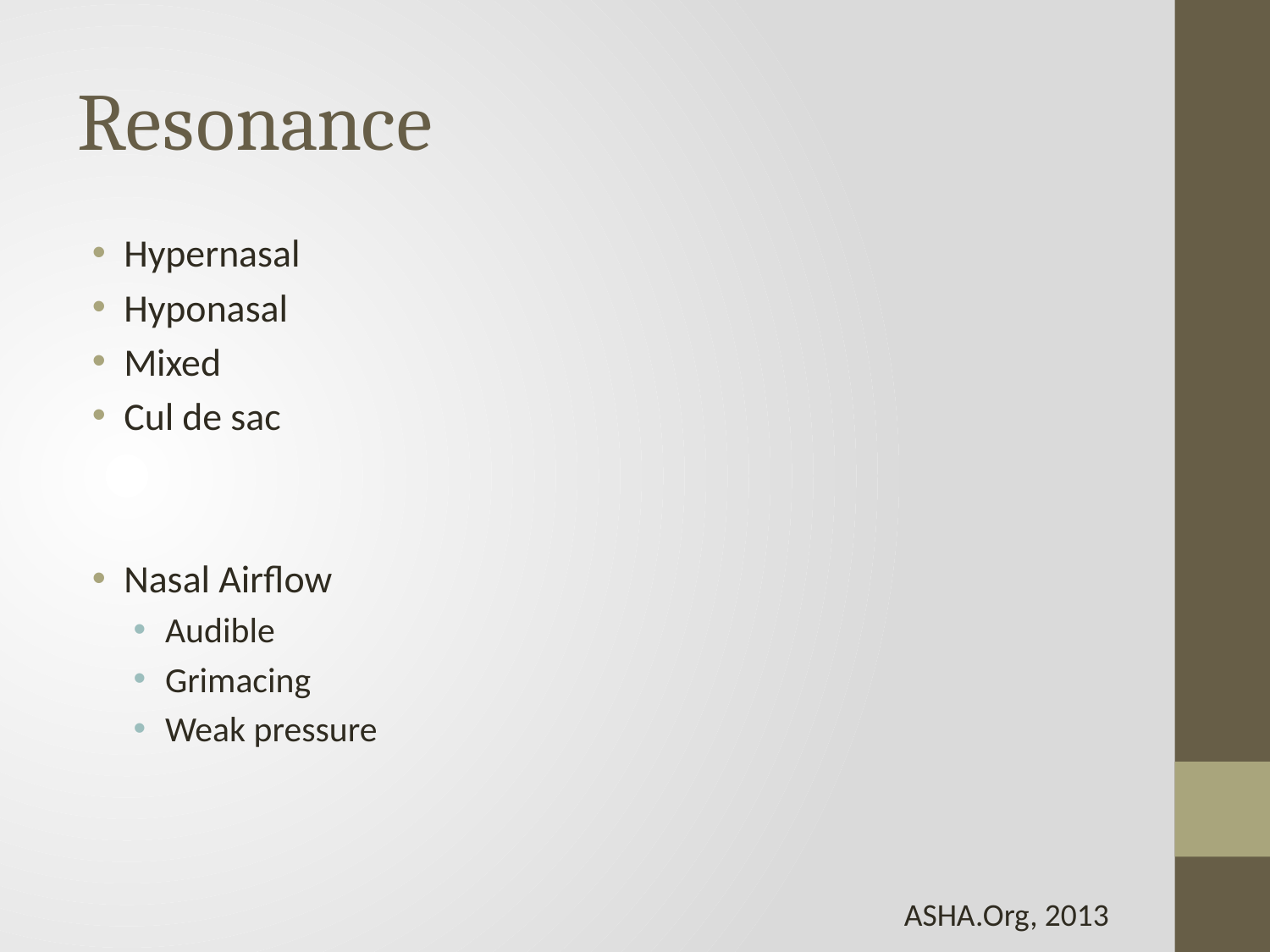

# Resonance
Hypernasal
Hyponasal
Mixed
Cul de sac

Nasal Airflow
Audible
Grimacing
Weak pressure
ASHA.Org, 2013